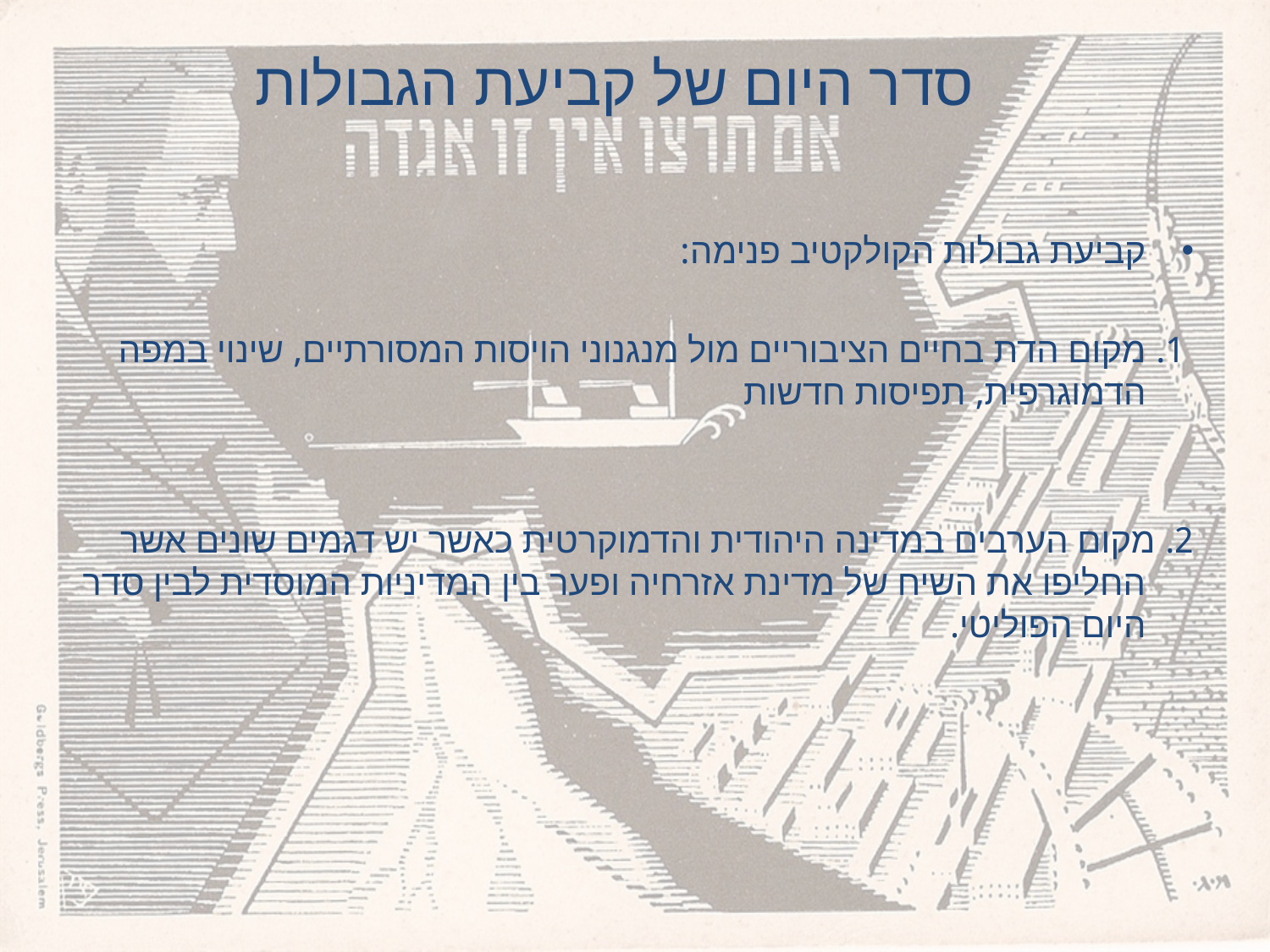

# סדר היום של קביעת הגבולות
קביעת גבולות הקולקטיב פנימה:

 1. מקום הדת בחיים הציבוריים מול מנגנוני הויסות המסורתיים, שינוי במפה הדמוגרפית, תפיסות חדשות

2. מקום הערבים במדינה היהודית והדמוקרטית כאשר יש דגמים שונים אשר החליפו את השיח של מדינת אזרחיה ופער בין המדיניות המוסדית לבין סדר היום הפוליטי.